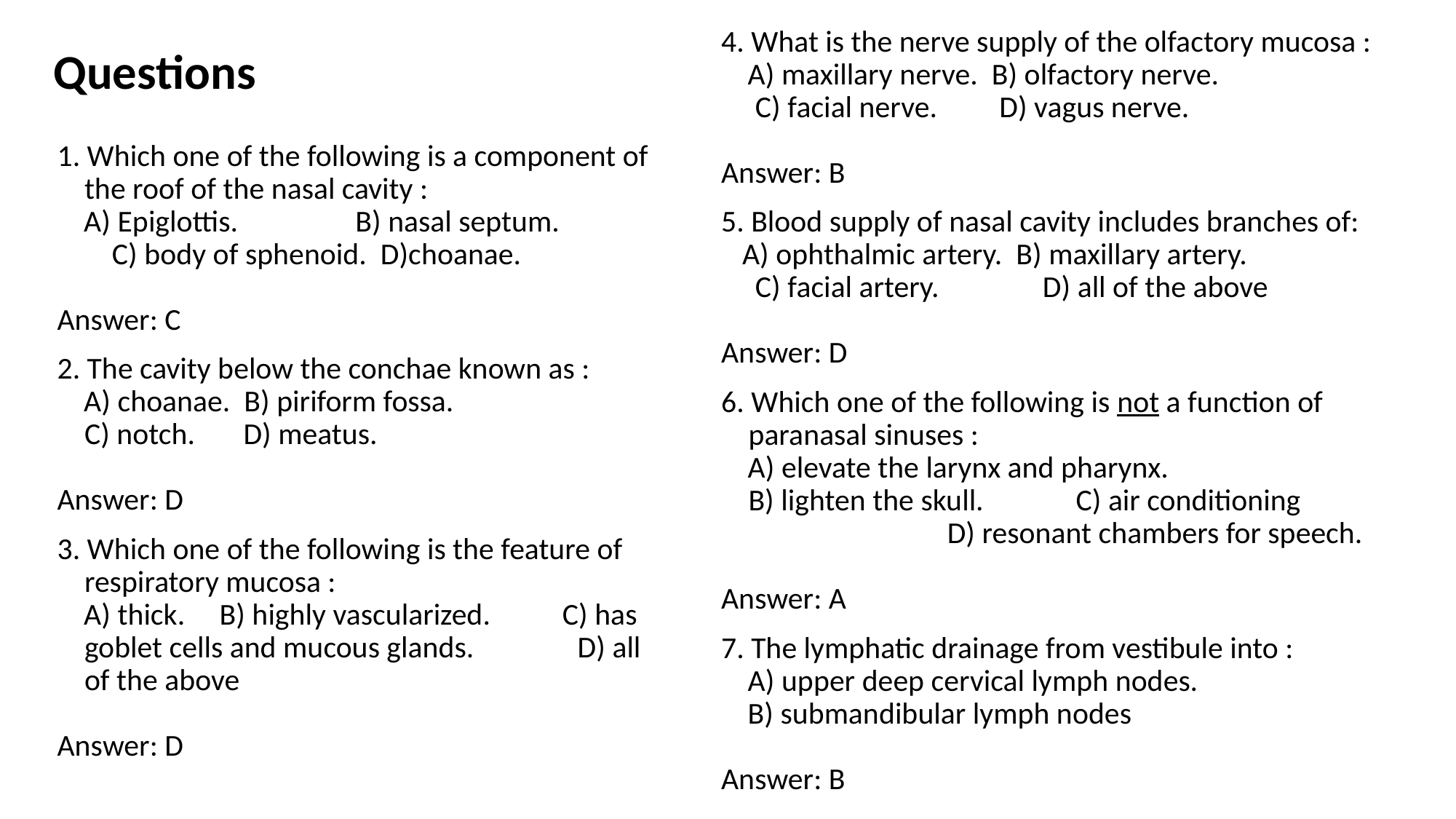

4. What is the nerve supply of the olfactory mucosa :
A) maxillary nerve.  B) olfactory nerve.  	              C) facial nerve.         D) vagus nerve.

Answer: B

5. Blood supply of nasal cavity includes branches of:
A) ophthalmic artery.  B) maxillary artery.	              C) facial artery. 	           D) all of the above

Answer: D

6. Which one of the following is not a function of paranasal sinuses :
A) elevate the larynx and pharynx.                                B) lighten the skull.  	C) air conditioning 	             D) resonant chambers for speech.

Answer: A

7. The lymphatic drainage from vestibule into :
A) upper deep cervical lymph nodes.
B) submandibular lymph nodes

Answer: B
# Questions
1. Which one of the following is a component of the roof of the nasal cavity :
A) Epiglottis.                 B) nasal septum.                    C) body of sphenoid.  D)choanae.

Answer: C

2. The cavity below the conchae known as :
A) choanae.  B) piriform fossa.  		      C) notch.       D) meatus.

Answer: D

3. Which one of the following is the feature of respiratory mucosa :
A) thick.     B) highly vascularized.    	      C) has goblet cells and mucous glands.               D) all of the above

Answer: D